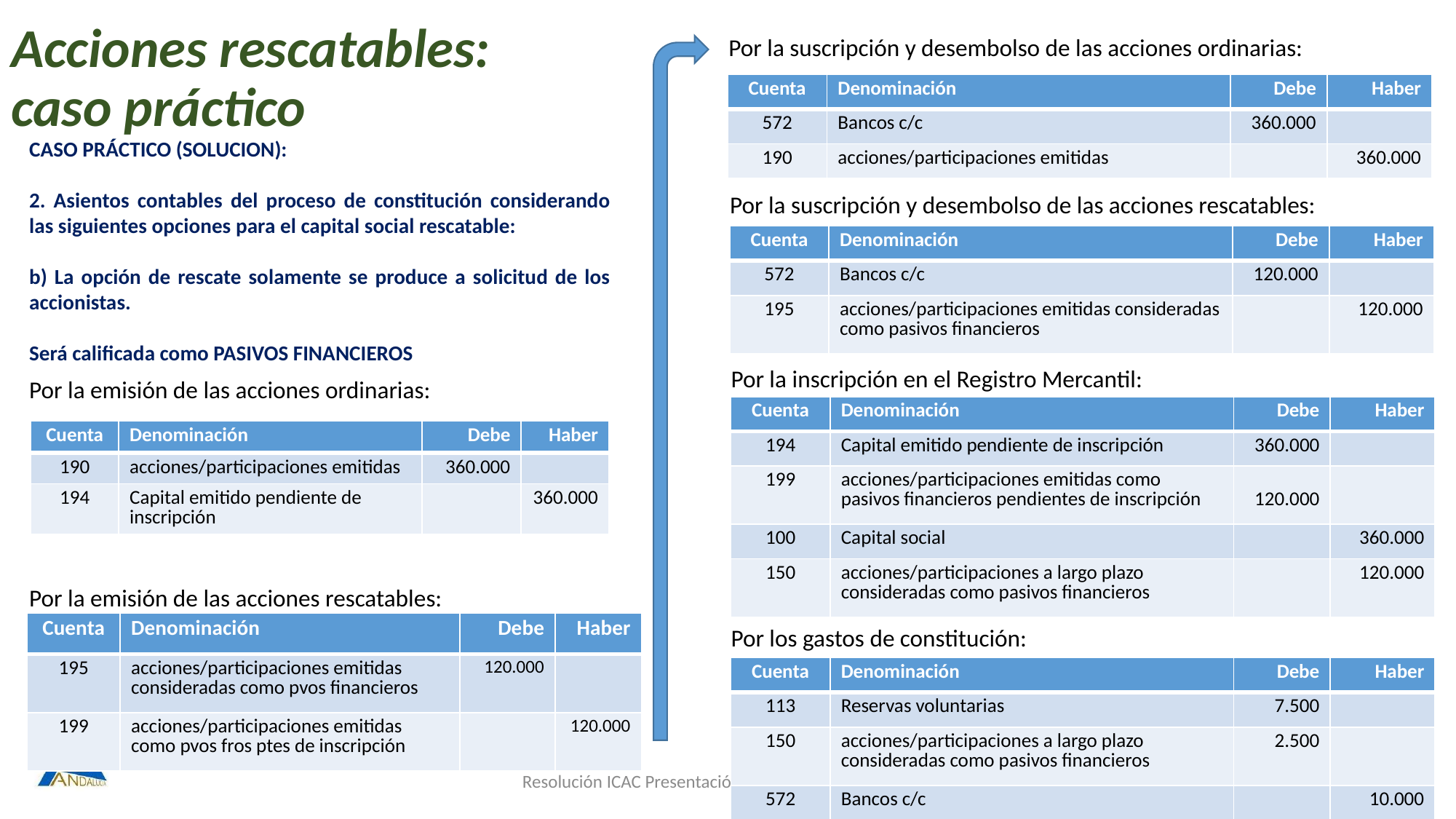

# Acciones rescatables: caso práctico
Por la suscripción y desembolso de las acciones ordinarias:

| Cuenta | Denominación | Debe | Haber |
| --- | --- | --- | --- |
| 572 | Bancos c/c | 360.000 |  |
| 190 | acciones/participaciones emitidas |  | 360.000 |
CASO PRÁCTICO (SOLUCION):

2. Asientos contables del proceso de constitución considerando las siguientes opciones para el capital social rescatable:

b) La opción de rescate solamente se produce a solicitud de los accionistas.

Será calificada como PASIVOS FINANCIEROS
Por la suscripción y desembolso de las acciones rescatables:
| Cuenta | Denominación | Debe | Haber |
| --- | --- | --- | --- |
| 572 | Bancos c/c | 120.000 |  |
| 195 | acciones/participaciones emitidas consideradas como pasivos financieros |  | 120.000 |
Por la inscripción en el Registro Mercantil:
Por la emisión de las acciones ordinarias:
| Cuenta | Denominación | Debe | Haber |
| --- | --- | --- | --- |
| 194 | Capital emitido pendiente de inscripción | 360.000 |  |
| 199 | acciones/participaciones emitidas como pasivos financieros pendientes de inscripción | 120.000 |  |
| 100 | Capital social |  | 360.000 |
| 150 | acciones/participaciones a largo plazo consideradas como pasivos financieros |  | 120.000 |
| Cuenta | Denominación | Debe | Haber |
| --- | --- | --- | --- |
| 190 | acciones/participaciones emitidas | 360.000 |  |
| 194 | Capital emitido pendiente de inscripción |  | 360.000 |
Por la emisión de las acciones rescatables:
| Cuenta | Denominación | Debe | Haber |
| --- | --- | --- | --- |
| 195 | acciones/participaciones emitidas consideradas como pvos financieros | 120.000 |  |
| 199 | acciones/participaciones emitidas como pvos fros ptes de inscripción |  | 120.000 |
Por los gastos de constitución:
| Cuenta | Denominación | Debe | Haber |
| --- | --- | --- | --- |
| 113 | Reservas voluntarias | 7.500 |  |
| 150 | acciones/participaciones a largo plazo consideradas como pasivos financieros | 2.500 |  |
| 572 | Bancos c/c |  | 10.000 |
Resolución ICAC Presentación Instrumentos Financieros
52